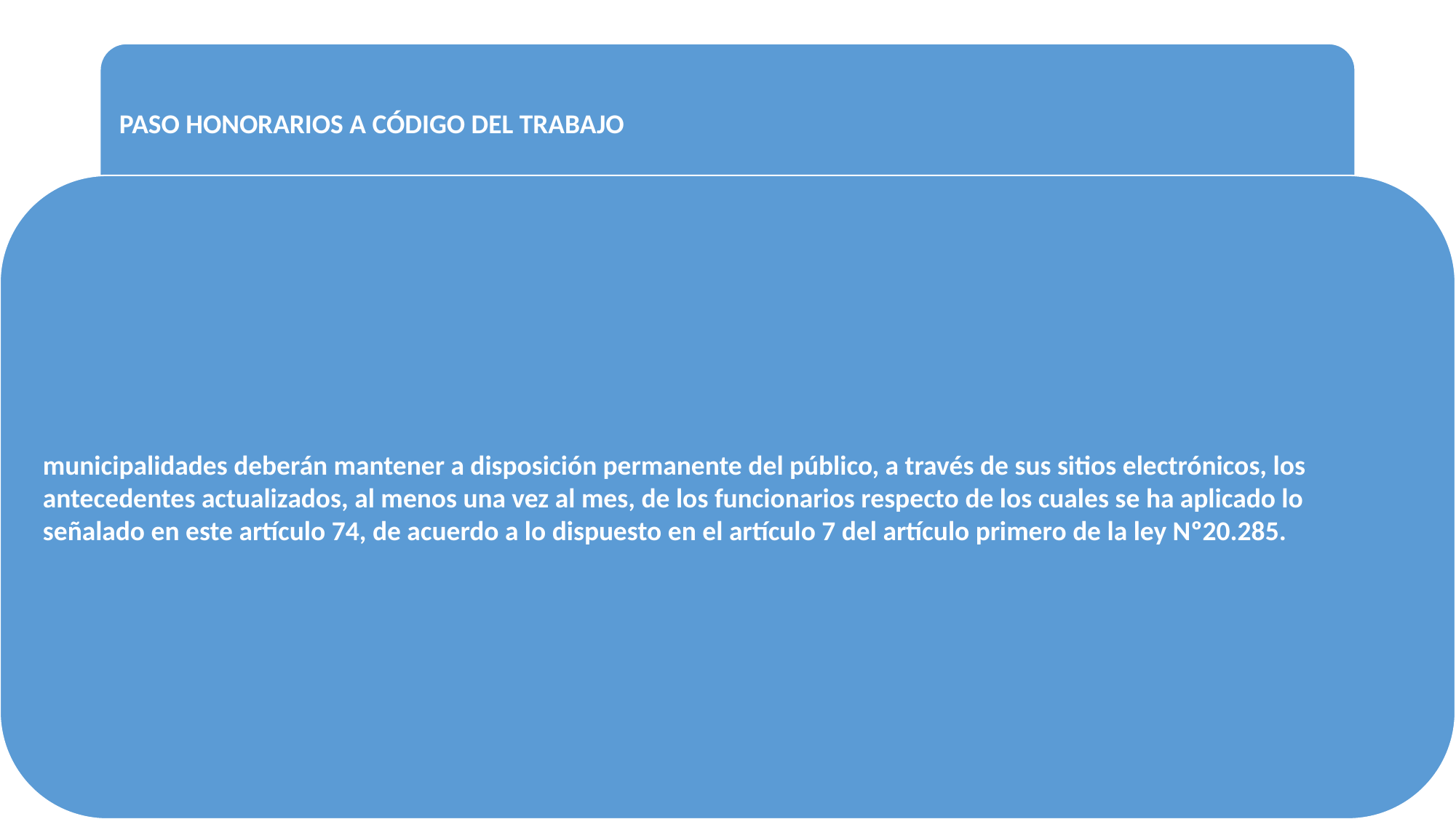

PASO HONORARIOS A CÓDIGO DEL TRABAJO
municipalidades deberán mantener a disposición permanente del público, a través de sus sitios electrónicos, los antecedentes actualizados, al menos una vez al mes, de los funcionarios respecto de los cuales se ha aplicado lo señalado en este artículo 74, de acuerdo a lo dispuesto en el artículo 7 del artículo primero de la ley Nº20.285.
16